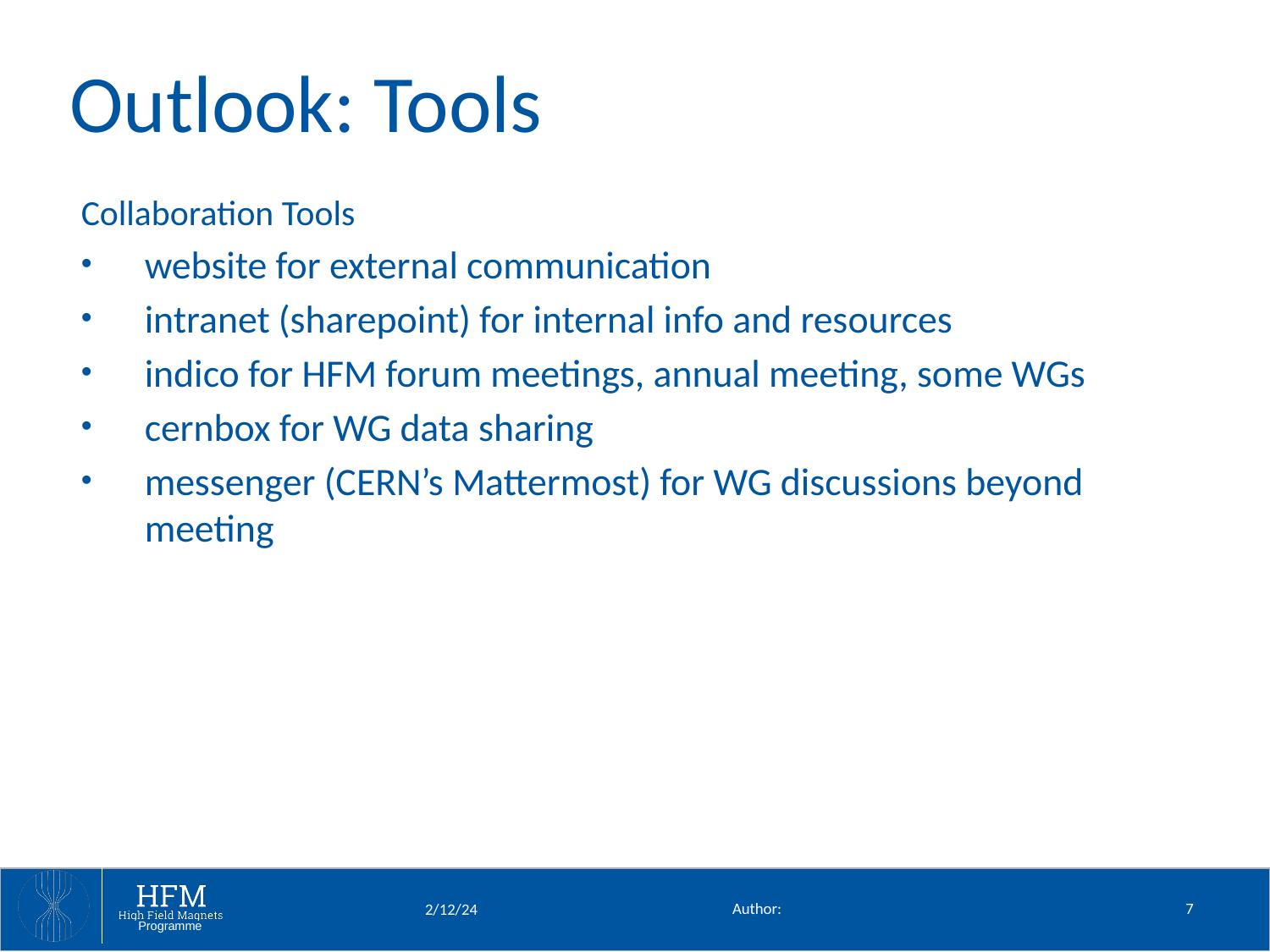

# Outlook: Tools
Collaboration Tools
website for external communication
intranet (sharepoint) for internal info and resources
indico for HFM forum meetings, annual meeting, some WGs
cernbox for WG data sharing
messenger (CERN’s Mattermost) for WG discussions beyond meeting

Author:
7
2/12/24